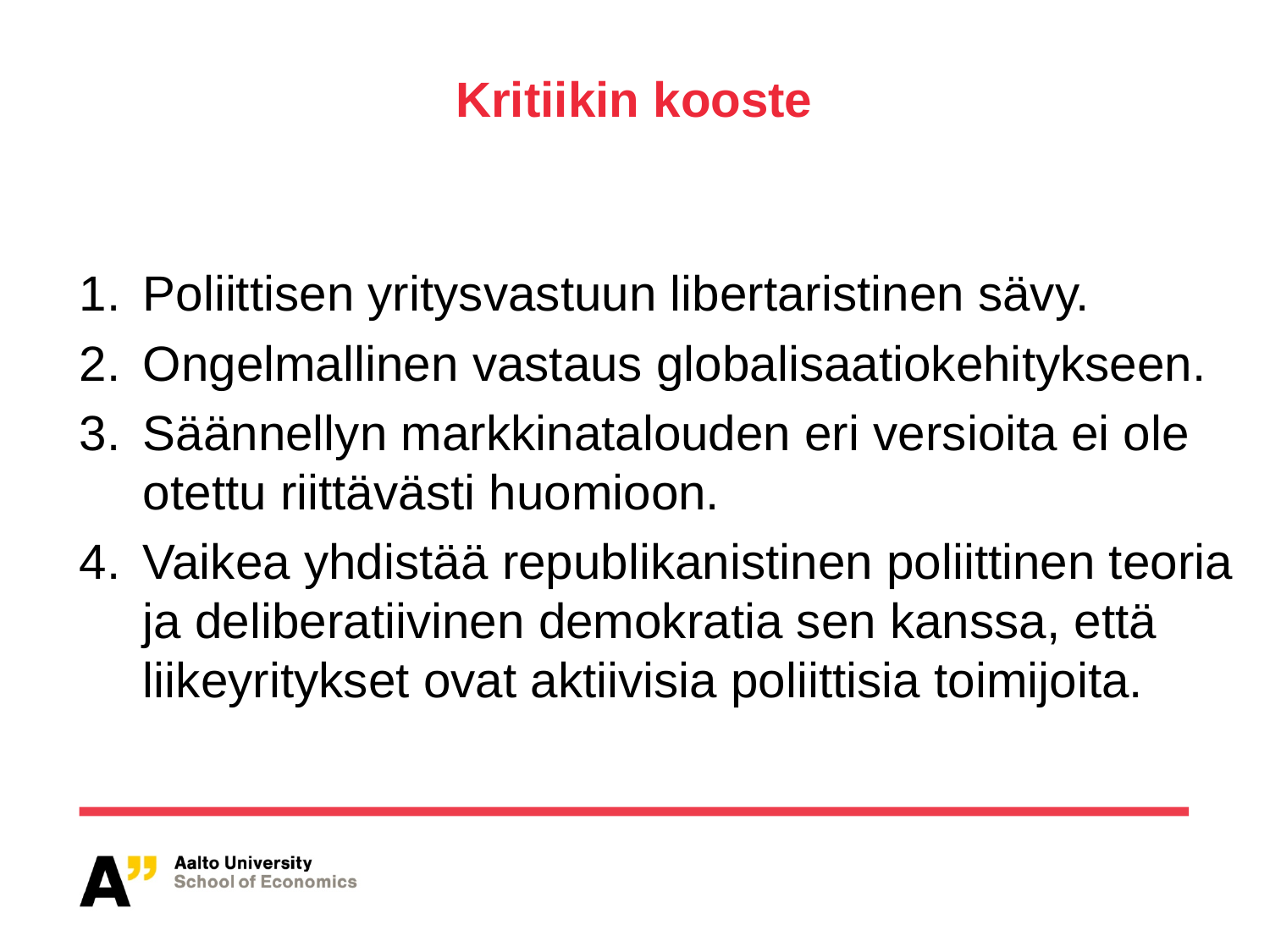

# Kritiikin kooste

Poliittisen yritysvastuun libertaristinen sävy.
Ongelmallinen vastaus globalisaatiokehitykseen.
Säännellyn markkinatalouden eri versioita ei ole otettu riittävästi huomioon.
Vaikea yhdistää republikanistinen poliittinen teoria ja deliberatiivinen demokratia sen kanssa, että liikeyritykset ovat aktiivisia poliittisia toimijoita.